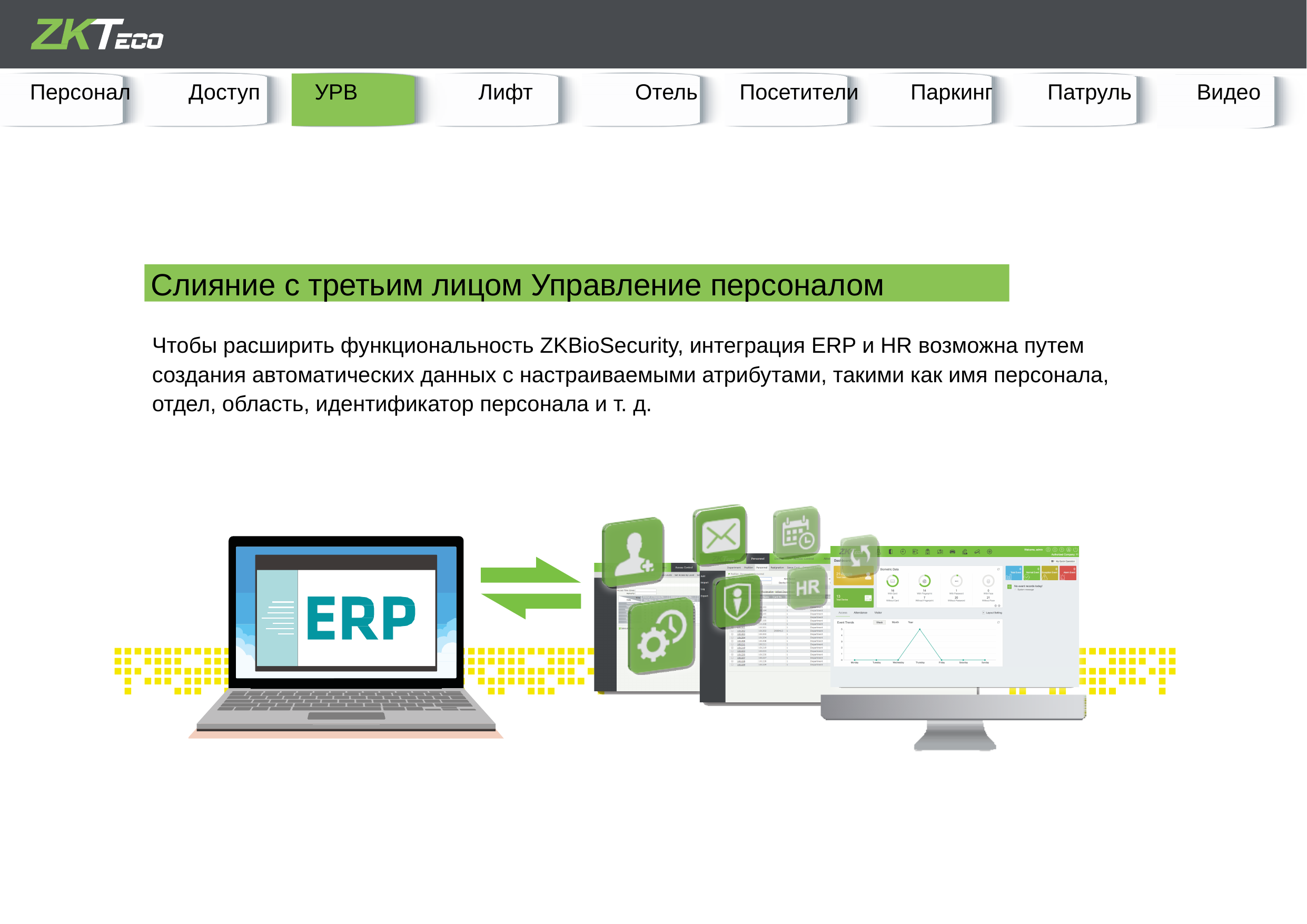

Посетители
Паркинг
Доступ
Персонал
Патруль
УРВ
Видео
Отель
Лифт
Слияние с третьим лицом Управление персоналом
Чтобы расширить функциональность ZKBioSecurity, интеграция ERP и HR возможна путем создания автоматических данных с настраиваемыми атрибутами, такими как имя персонала, отдел, область, идентификатор персонала и т. д.